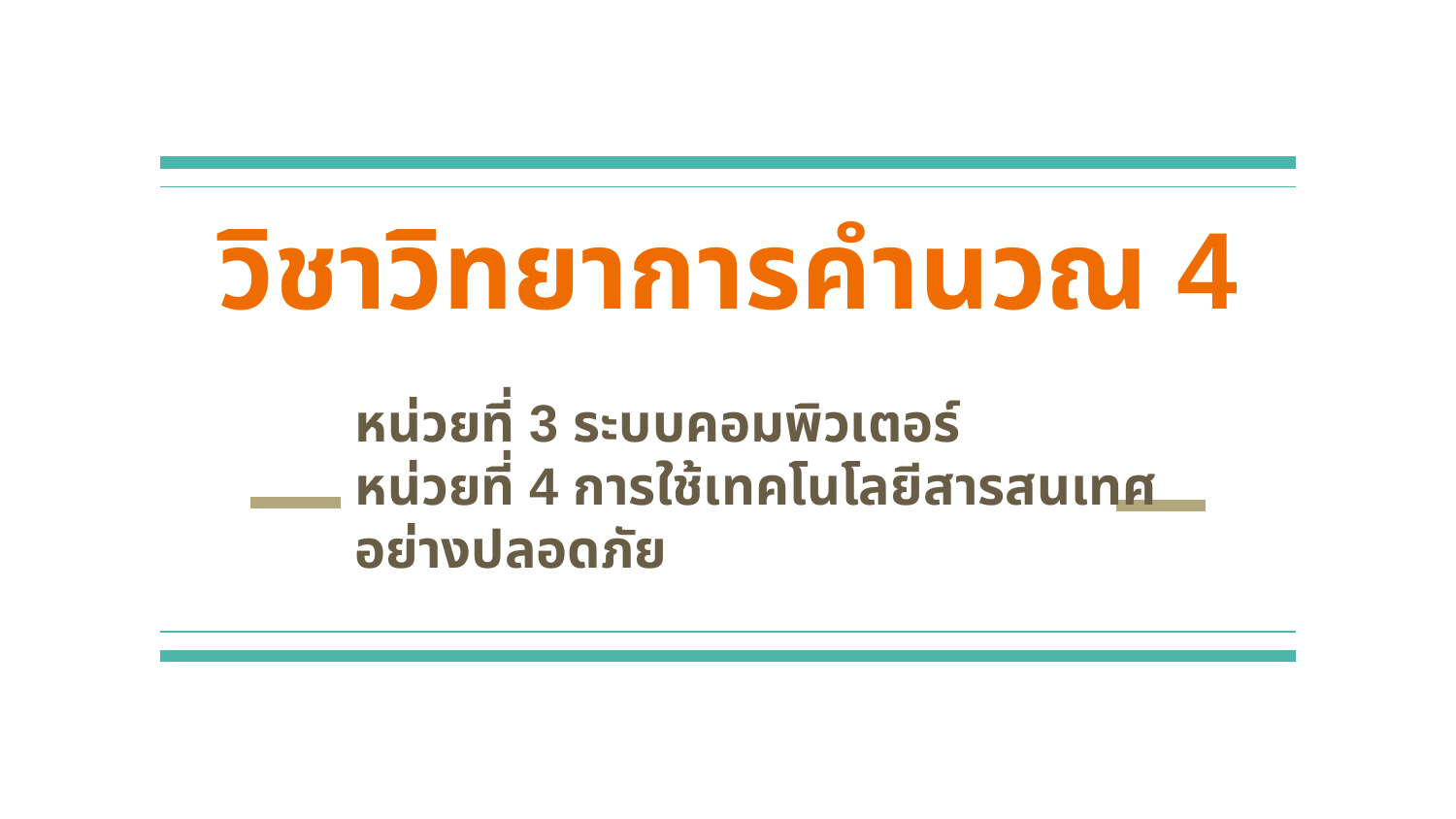

# วิชาวิทยาการคำนวณ 4
หน่วยที่ 3 ระบบคอมพิวเตอร์
หน่วยที่ 4 การใช้เทคโนโลยีสารสนเทศอย่างปลอดภัย